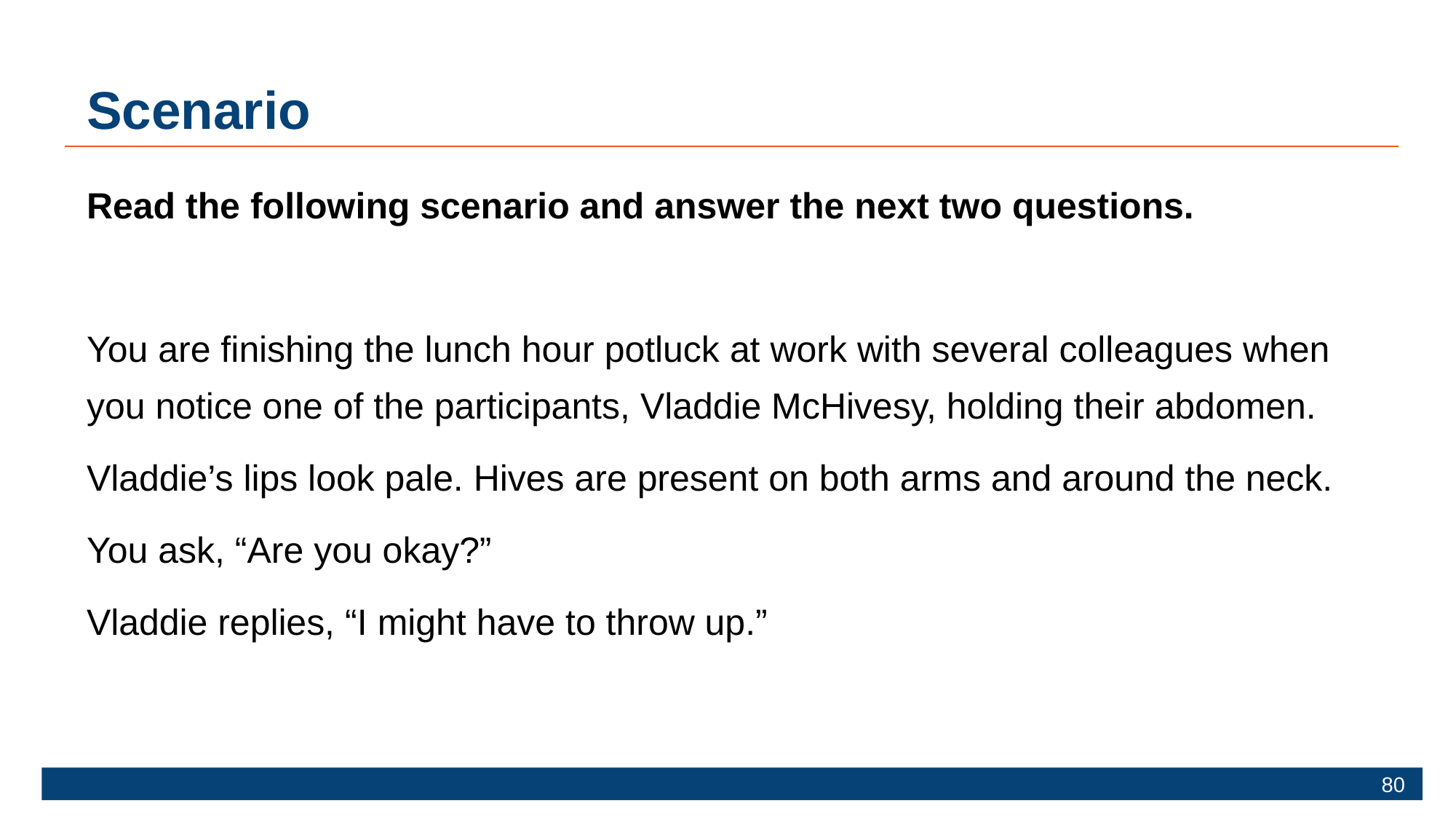

# Scenario
Read the following scenario and answer the next two questions.

You are finishing the lunch hour potluck at work with several colleagues when you notice one of the participants, Vladdie McHivesy, holding their abdomen.
Vladdie’s lips look pale. Hives are present on both arms and around the neck.
You ask, “Are you okay?”
Vladdie replies, “I might have to throw up.”
80